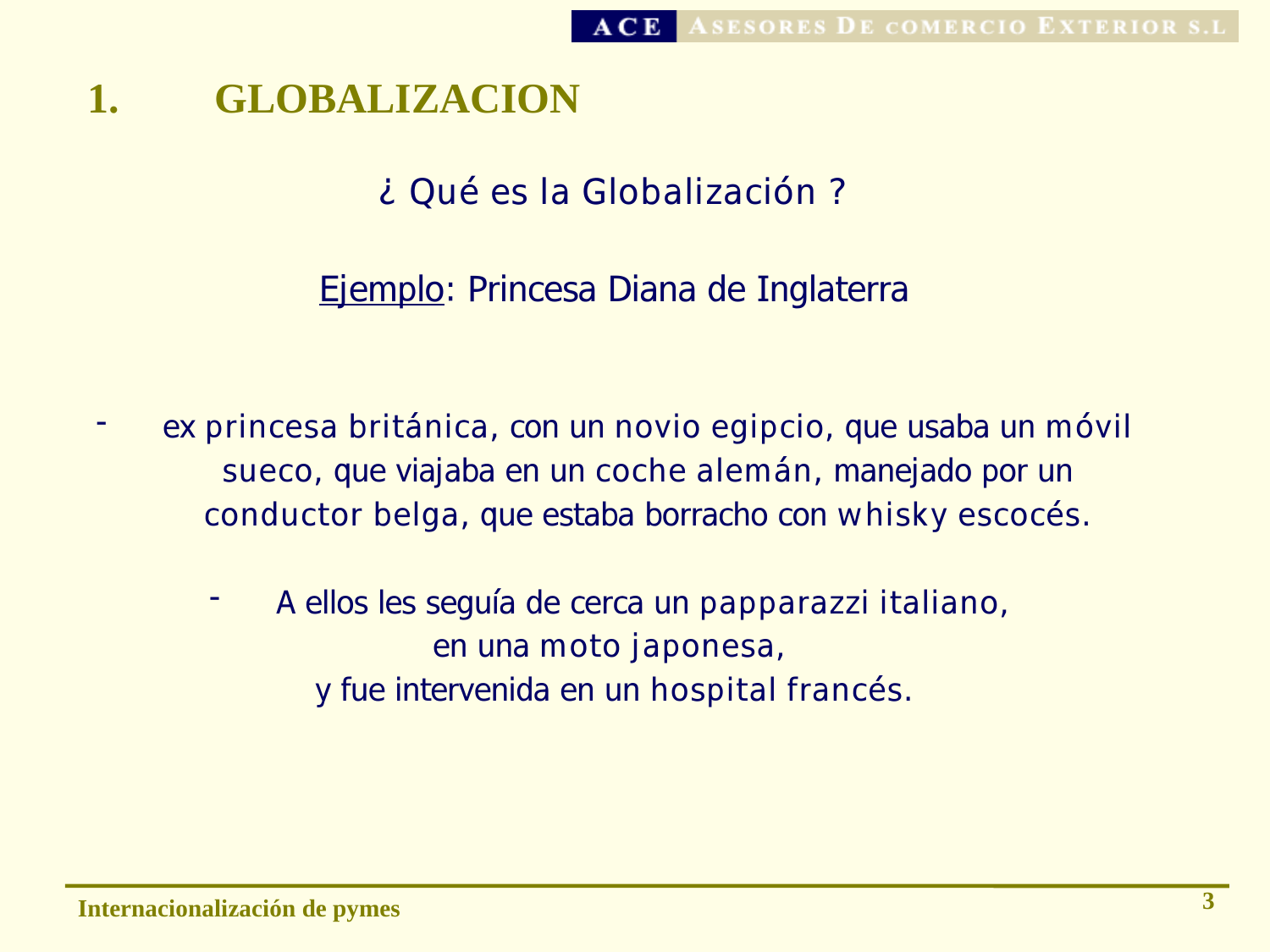

1. 	GLOBALIZACION
¿ Qué es la Globalización ?

Ejemplo: Princesa Diana de Inglaterra

ex princesa británica, con un novio egipcio, que usaba un móvil sueco, que viajaba en un coche alemán, manejado por un conductor belga, que estaba borracho con whisky escocés.

A ellos les seguía de cerca un papparazzi italiano,
en una moto japonesa,
y fue intervenida en un hospital francés.

3
Internacionalización de pymes